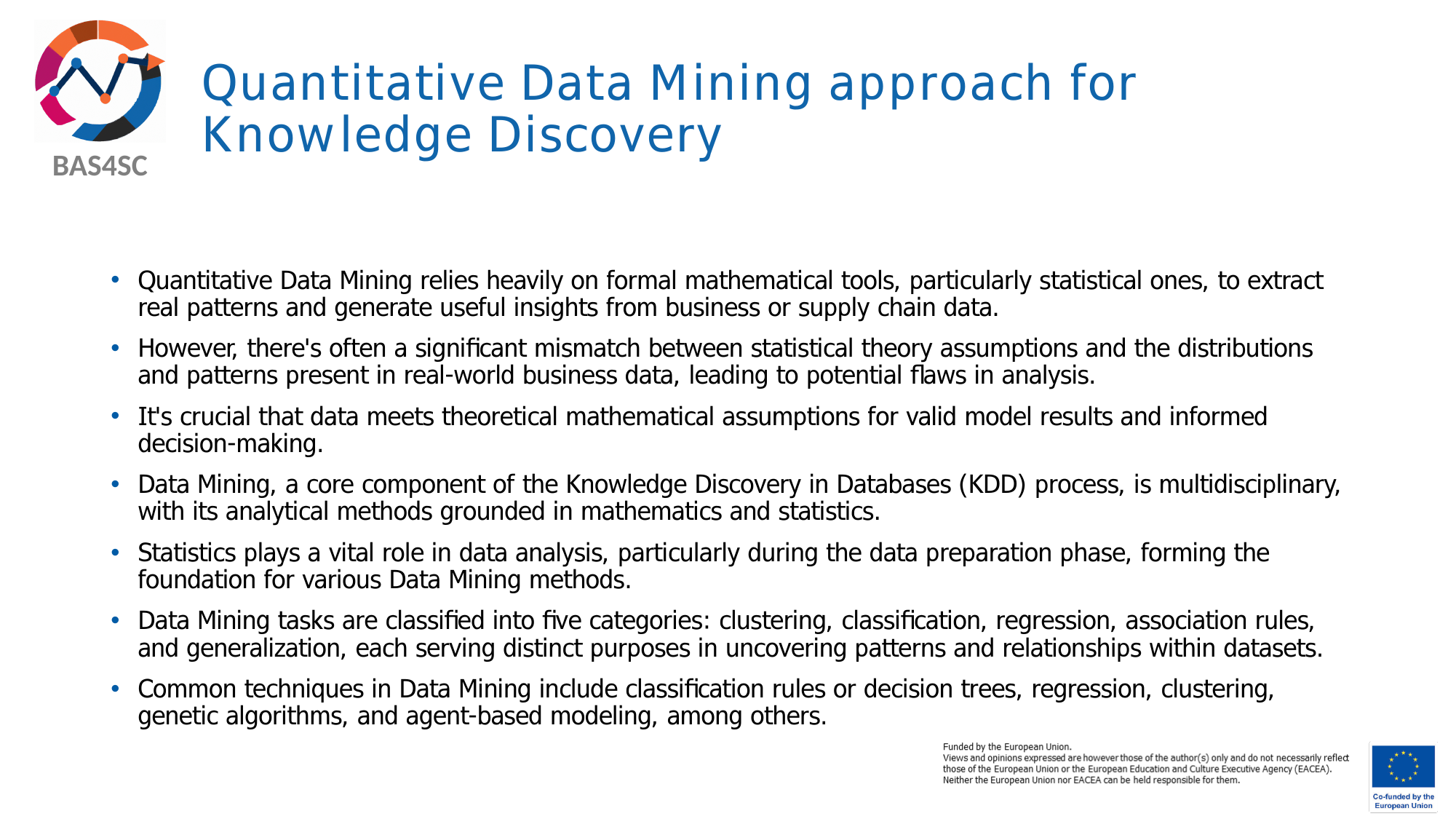

# Quantitative Data Mining approach for Knowledge Discovery

Quantitative Data Mining relies heavily on formal mathematical tools, particularly statistical ones, to extract real patterns and generate useful insights from business or supply chain data.
However, there's often a significant mismatch between statistical theory assumptions and the distributions and patterns present in real-world business data, leading to potential flaws in analysis.
It's crucial that data meets theoretical mathematical assumptions for valid model results and informed decision-making.
Data Mining, a core component of the Knowledge Discovery in Databases (KDD) process, is multidisciplinary, with its analytical methods grounded in mathematics and statistics.
Statistics plays a vital role in data analysis, particularly during the data preparation phase, forming the foundation for various Data Mining methods.
Data Mining tasks are classified into five categories: clustering, classification, regression, association rules, and generalization, each serving distinct purposes in uncovering patterns and relationships within datasets.
Common techniques in Data Mining include classification rules or decision trees, regression, clustering, genetic algorithms, and agent-based modeling, among others.